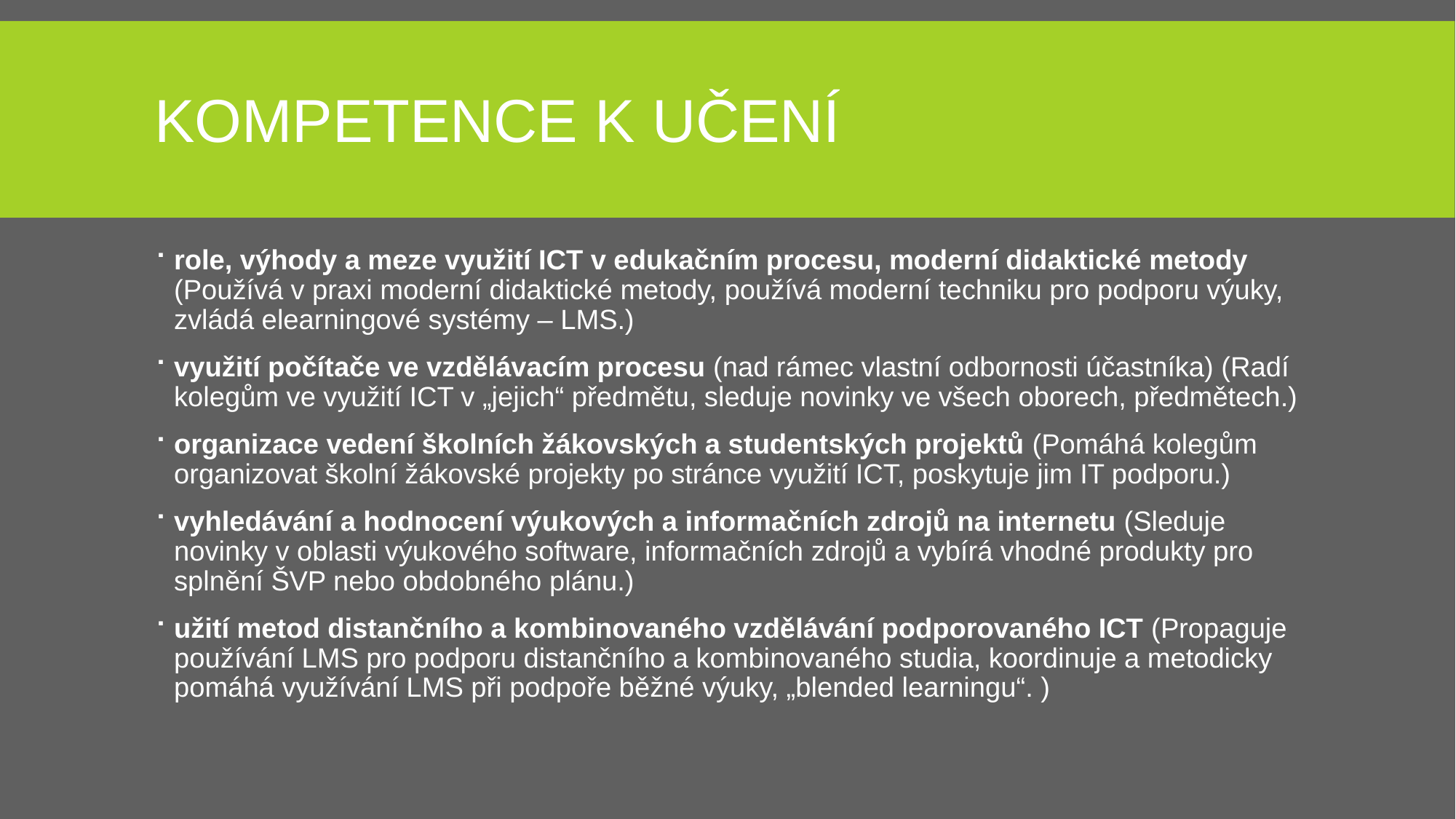

# Kompetence k učení
role, výhody a meze využití ICT v edukačním procesu, moderní didaktické metody (Používá v praxi moderní didaktické metody, používá moderní techniku pro podporu výuky, zvládá elearningové systémy – LMS.)
využití počítače ve vzdělávacím procesu (nad rámec vlastní odbornosti účastníka) (Radí kolegům ve využití ICT v „jejich“ předmětu, sleduje novinky ve všech oborech, předmětech.)
organizace vedení školních žákovských a studentských projektů (Pomáhá kolegům organizovat školní žákovské projekty po stránce využití ICT, poskytuje jim IT podporu.)
vyhledávání a hodnocení výukových a informačních zdrojů na internetu (Sleduje novinky v oblasti výukového software, informačních zdrojů a vybírá vhodné produkty pro splnění ŠVP nebo obdobného plánu.)
užití metod distančního a kombinovaného vzdělávání podporovaného ICT (Propaguje používání LMS pro podporu distančního a kombinovaného studia, koordinuje a metodicky pomáhá využívání LMS při podpoře běžné výuky, „blended learningu“. )